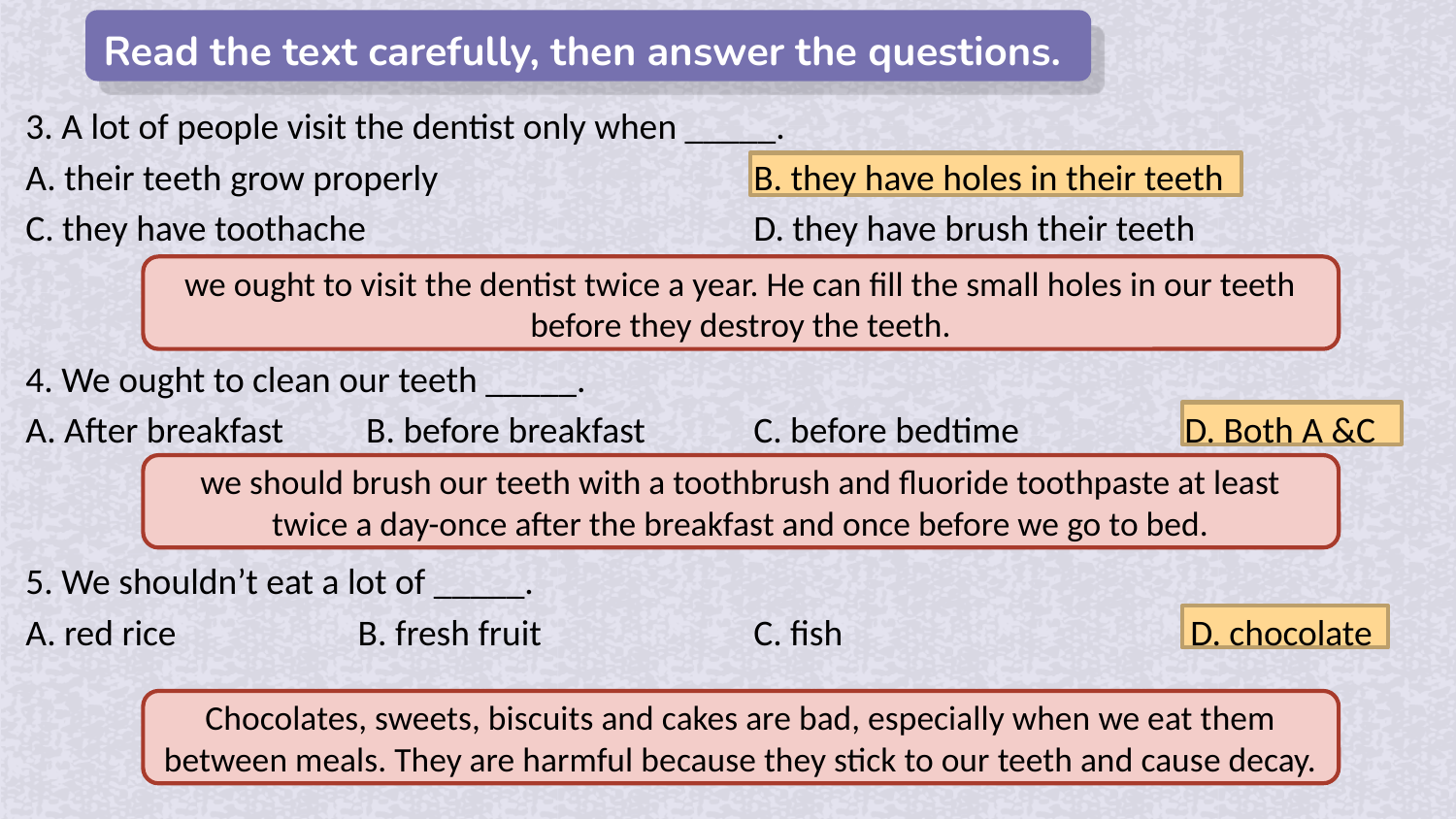

Read the text carefully, then answer the questions.
3. A lot of people visit the dentist only when _____.
A. their teeth grow properly			B. they have holes in their teeth
C. they have toothache			D. they have brush their teeth

4. We ought to clean our teeth _____.
A. After breakfast	      B. before breakfast	C. before bedtime	                 D. Both A &C

5. We shouldn’t eat a lot of _____.
A. red rice	     B. fresh fruit		C. fish			D. chocolate

we ought to visit the dentist twice a year. He can fill the small holes in our teeth before they destroy the teeth.

we should brush our teeth with a toothbrush and fluoride toothpaste at least twice a day-once after the breakfast and once before we go to bed.

Chocolates, sweets, biscuits and cakes are bad, especially when we eat them between meals. They are harmful because they stick to our teeth and cause decay.